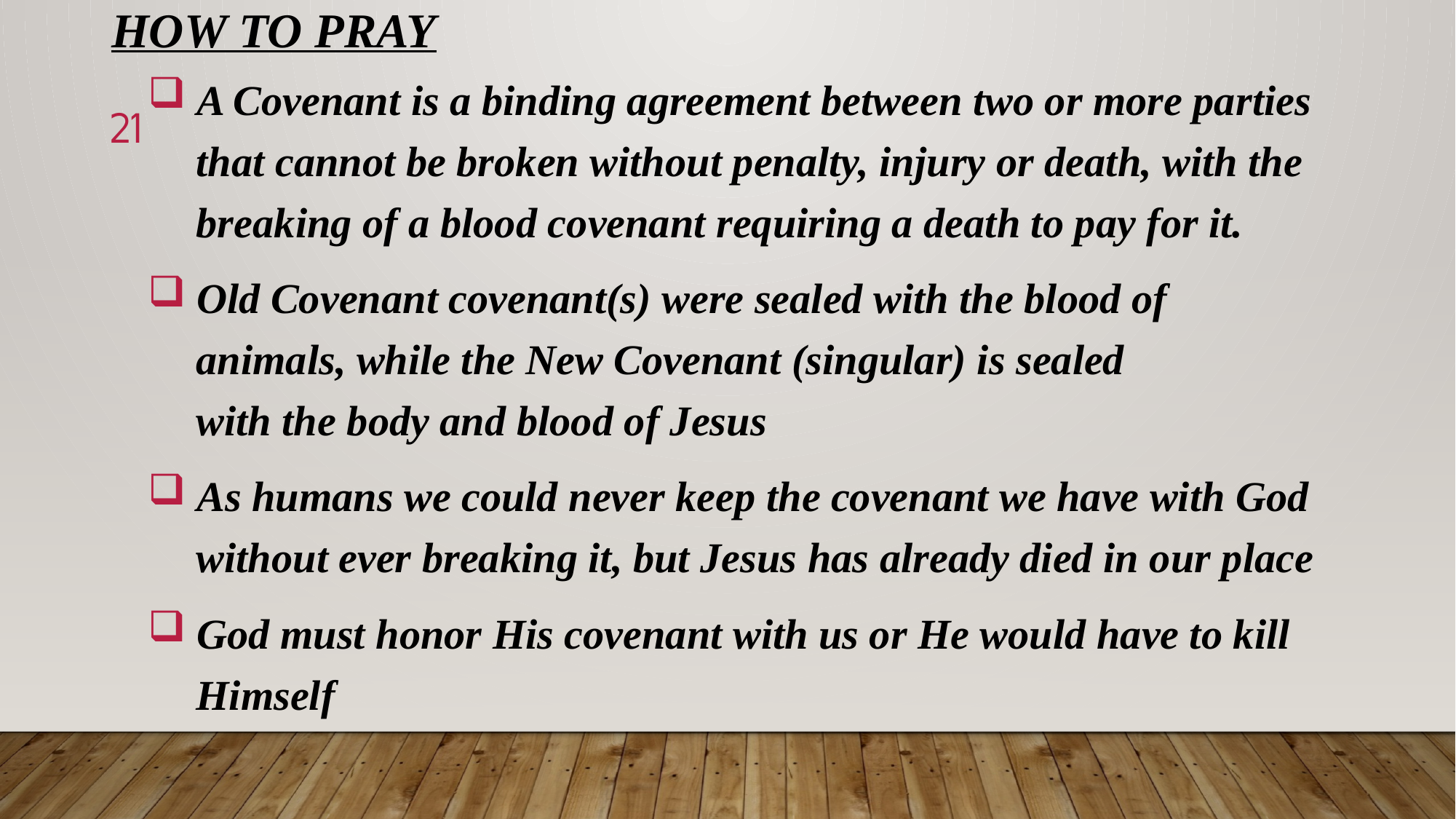

# HOW TO PRAY
 A Covenant is a binding agreement between two or more parties
  that cannot be broken without penalty, injury or death, with the
  breaking of a blood covenant requiring a death to pay for it.
 Old Covenant covenant(s) were sealed with the blood of
  animals, while the New Covenant (singular) is sealed
  with the body and blood of Jesus
 As humans we could never keep the covenant we have with God
  without ever breaking it, but Jesus has already died in our place
 God must honor His covenant with us or He would have to kill
  Himself
21